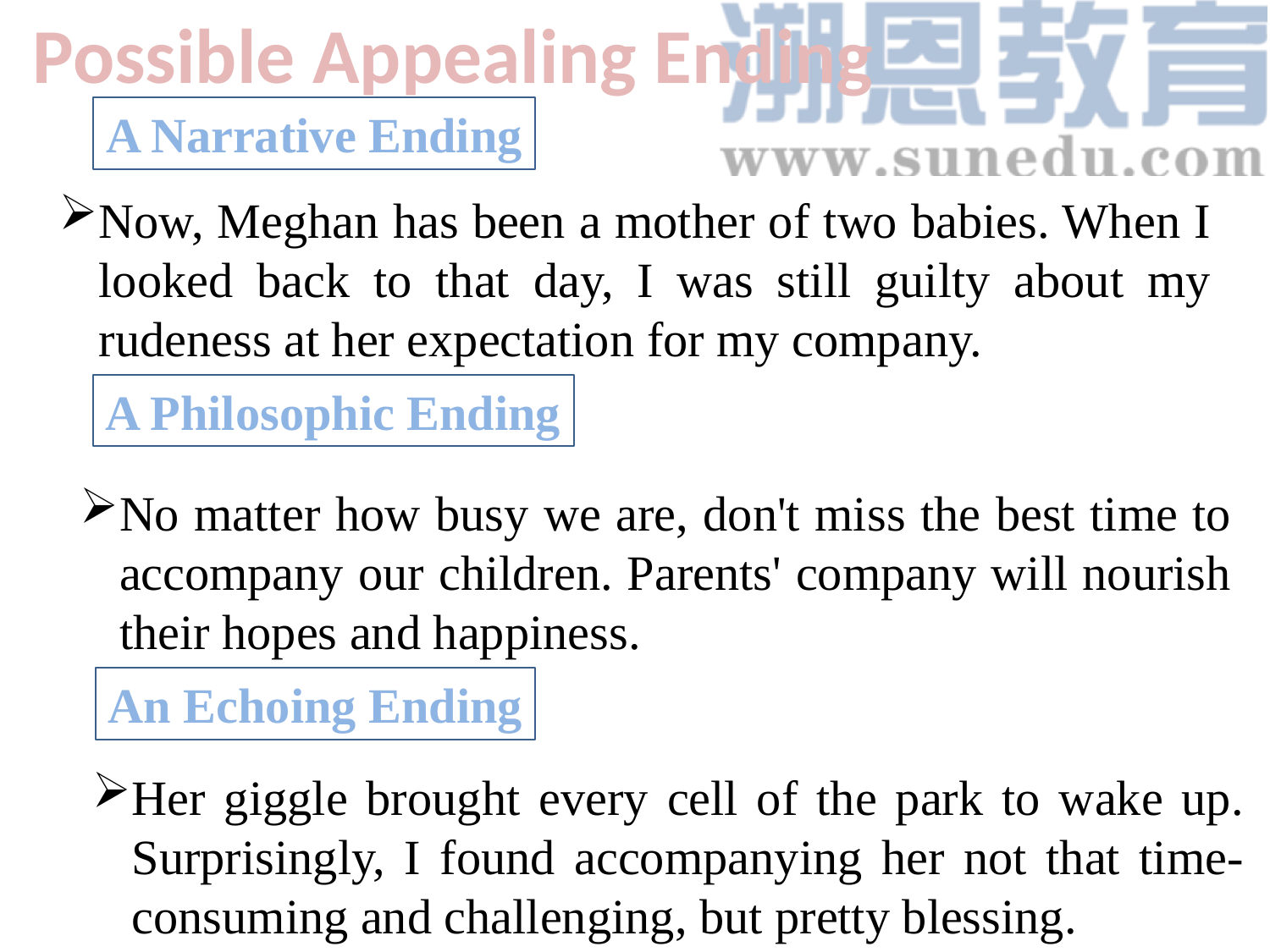

Possible Appealing Ending
A Narrative Ending
Now, Meghan has been a mother of two babies. When I looked back to that day, I was still guilty about my rudeness at her expectation for my company.
A Philosophic Ending
No matter how busy we are, don't miss the best time to accompany our children. Parents' company will nourish their hopes and happiness.
An Echoing Ending
Her giggle brought every cell of the park to wake up. Surprisingly, I found accompanying her not that time-consuming and challenging, but pretty blessing.